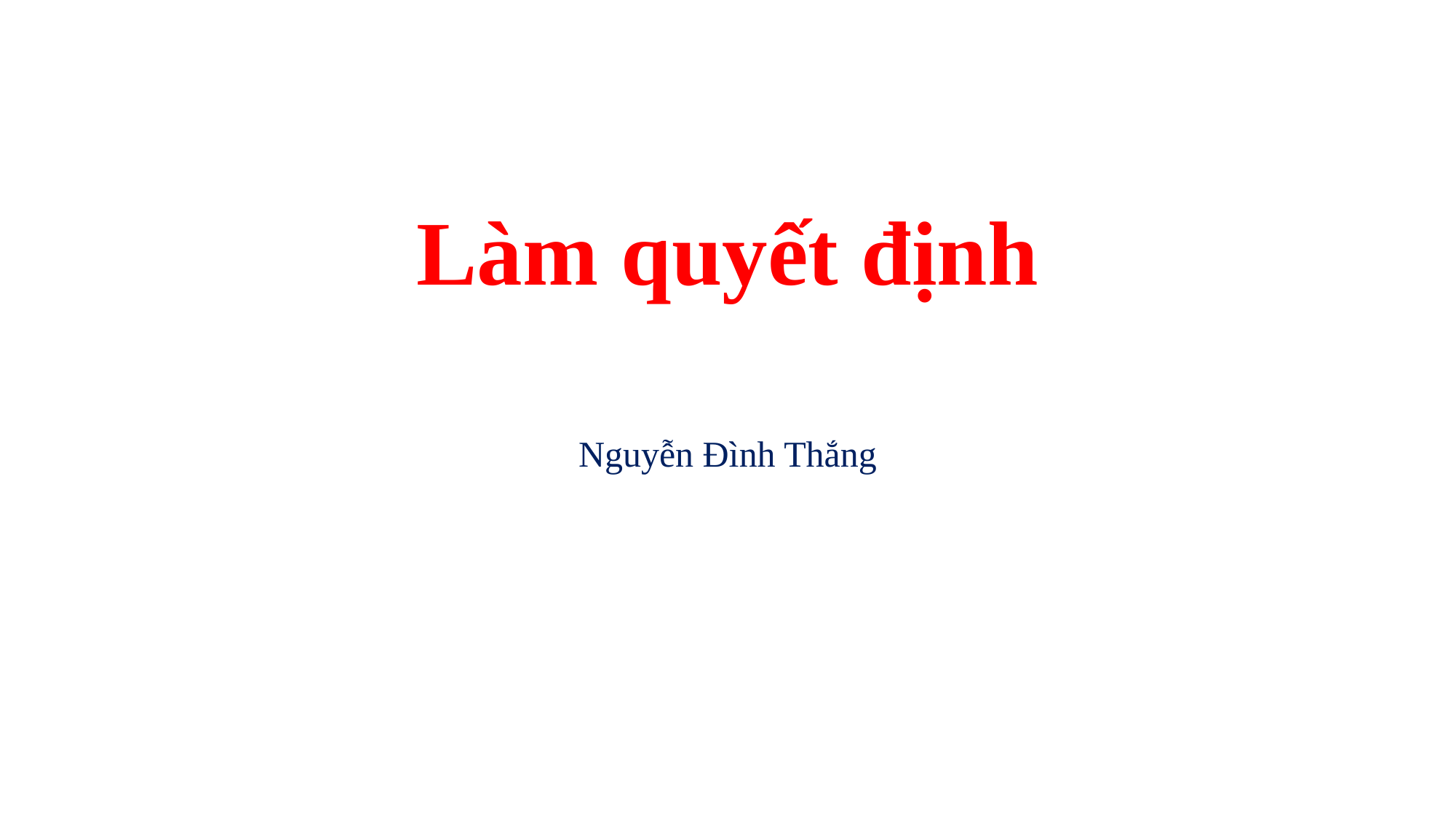

# Làm quyết định
Nguyễn Đình Thắng